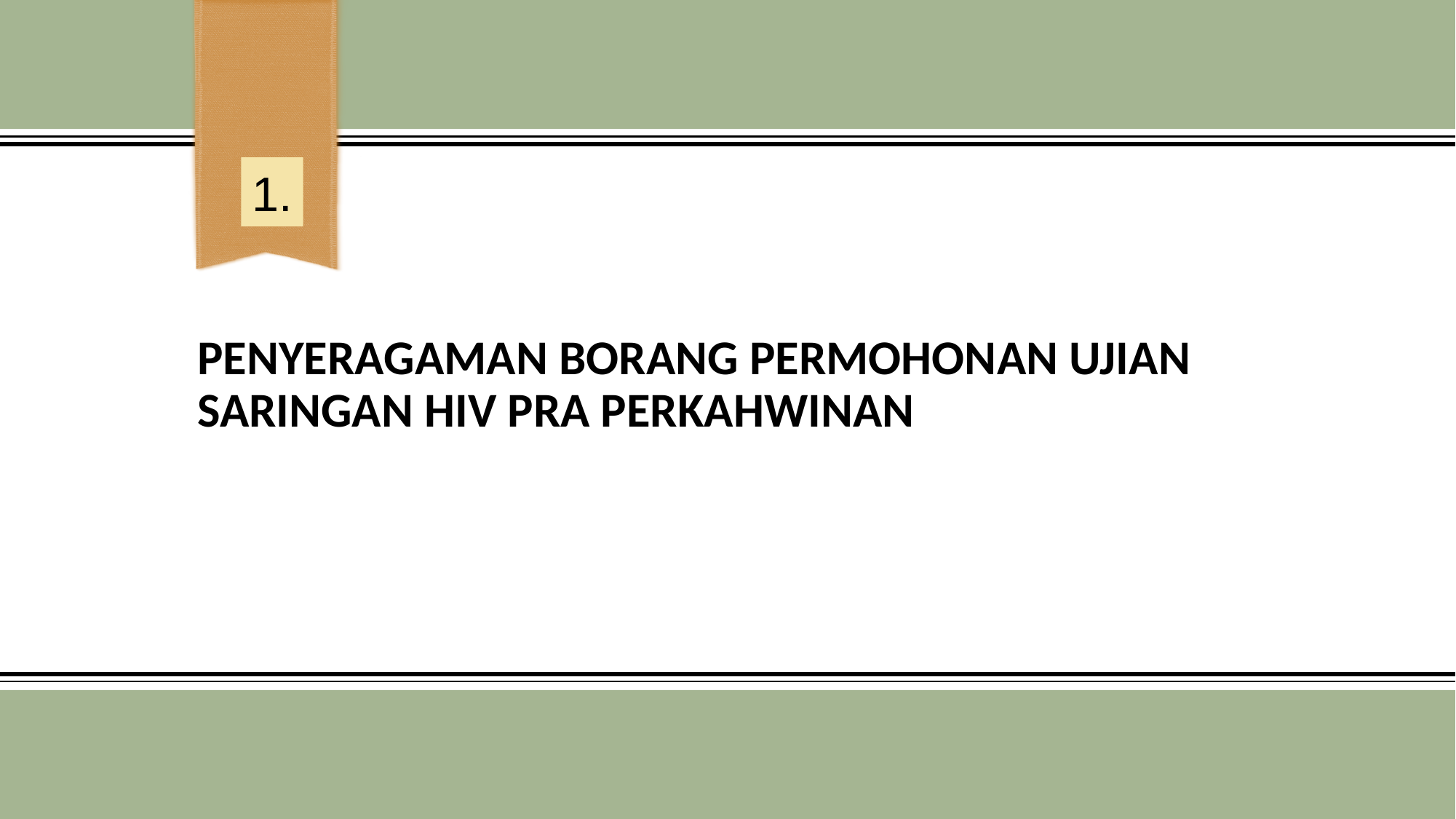

1.
# Penyeragaman borang permohonan ujian saringan hiv pra perkahwinan